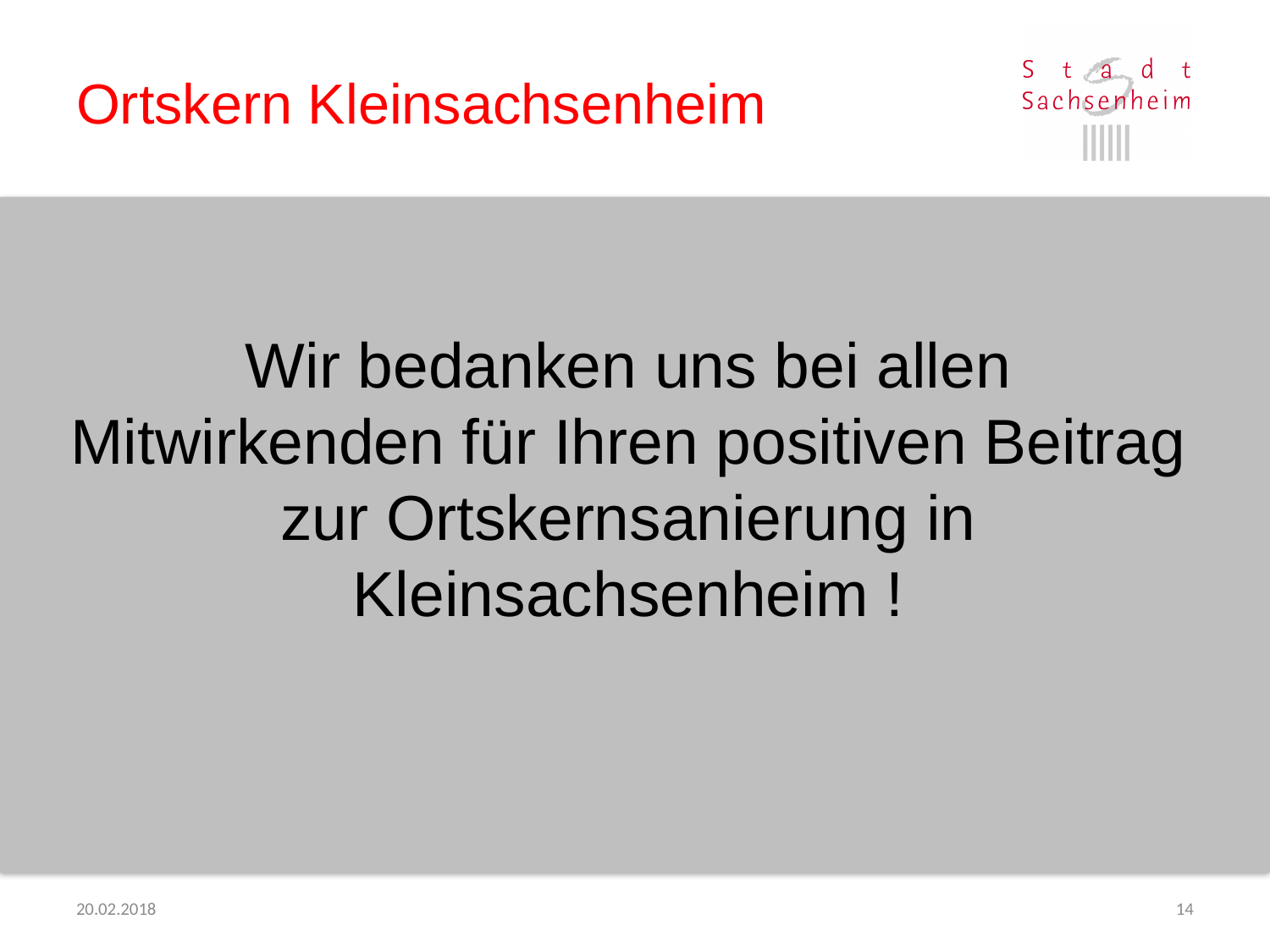

# Ortskern Kleinsachsenheim

Wir bedanken uns bei allen Mitwirkenden für Ihren positiven Beitrag zur Ortskernsanierung in Kleinsachsenheim !

20.02.2018

14